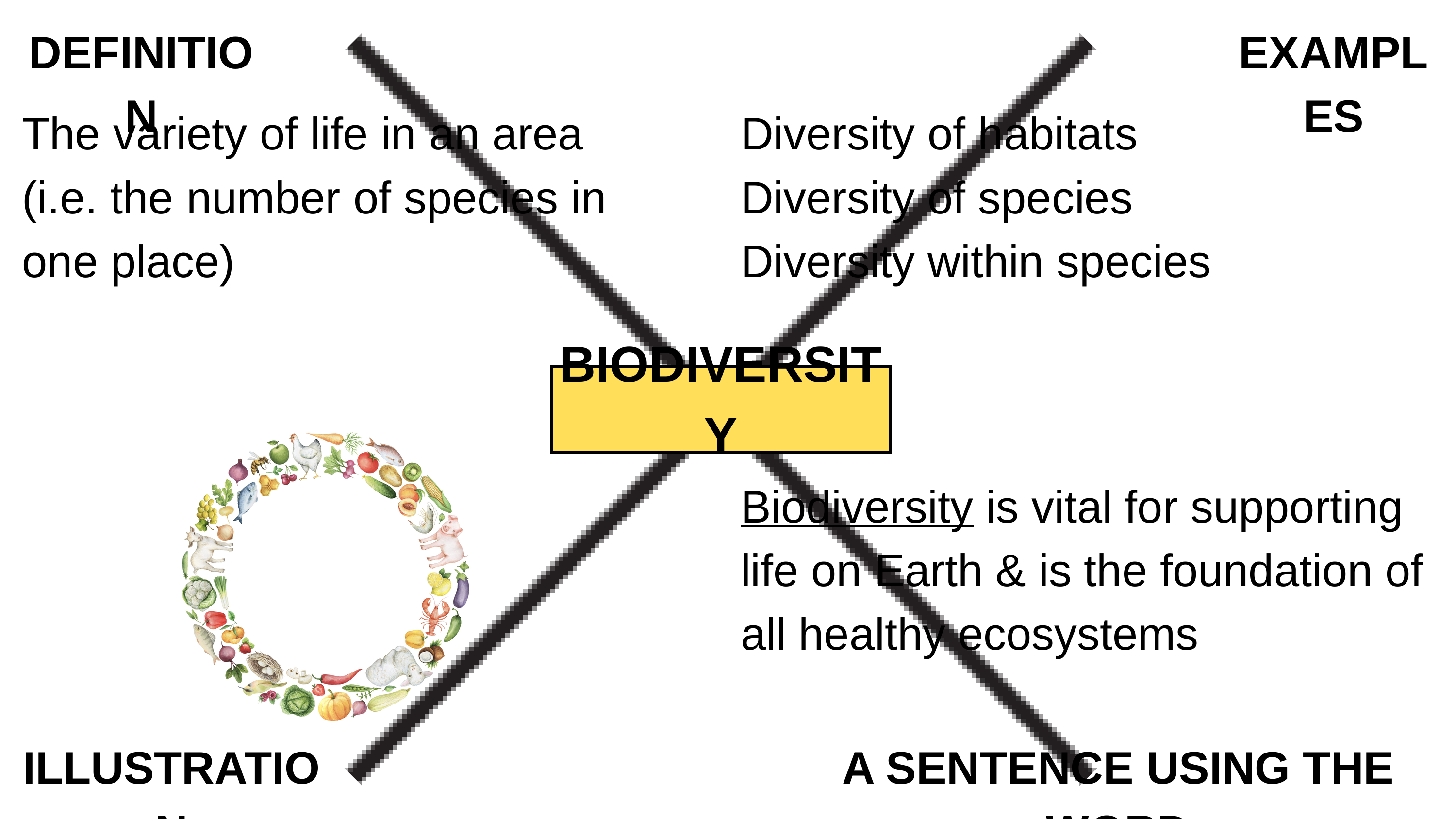

DEFINITION
EXAMPLES

Diversity of habitats
Diversity of species
Diversity within species
The variety of life in an area (i.e. the number of species in one place)

BIODIVERSITY

Biodiversity is vital for supporting life on Earth & is the foundation of all healthy ecosystems
ILLUSTRATION
A SENTENCE USING THE WORD